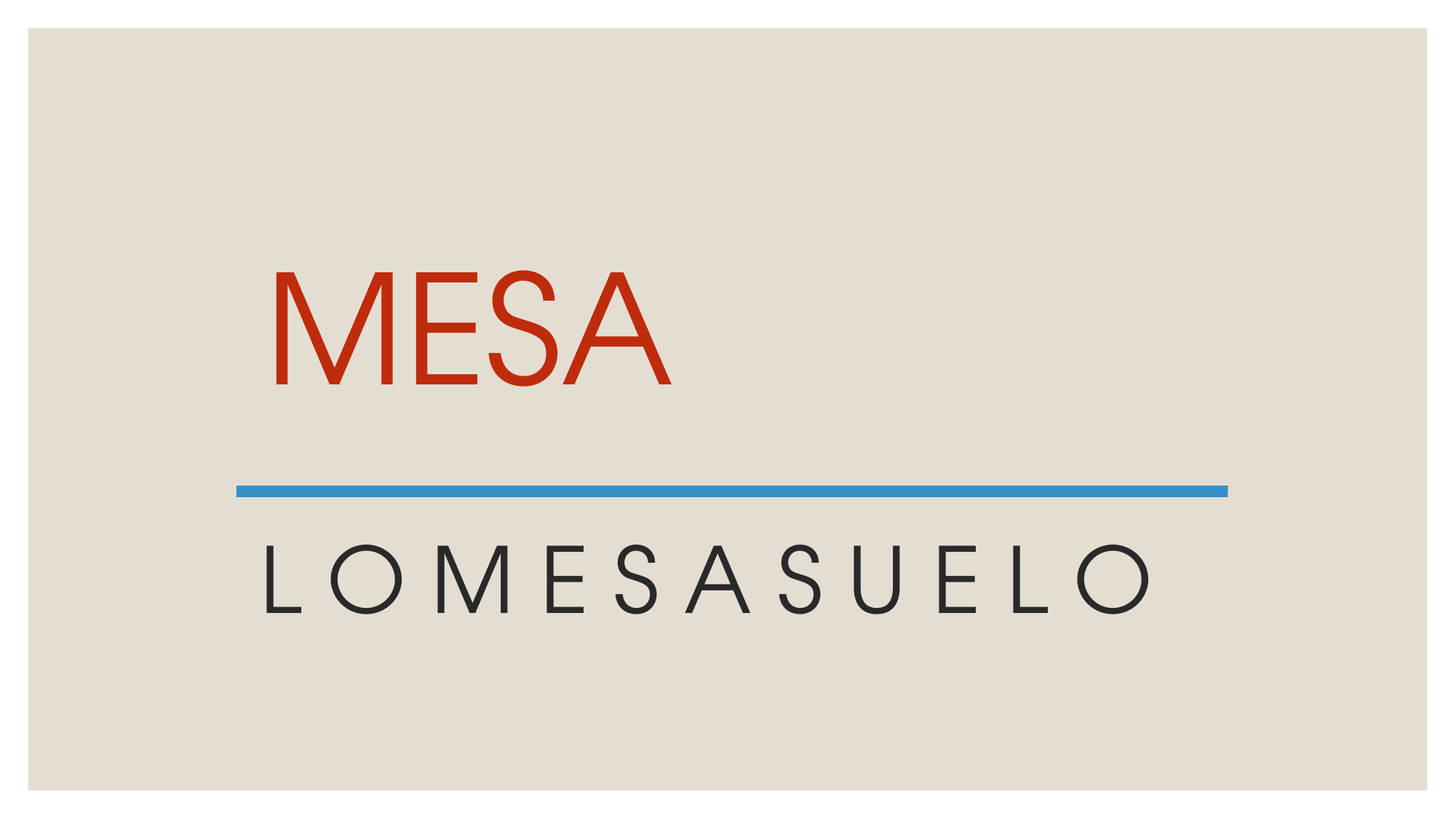

MESA

L O M E S A S U E L O